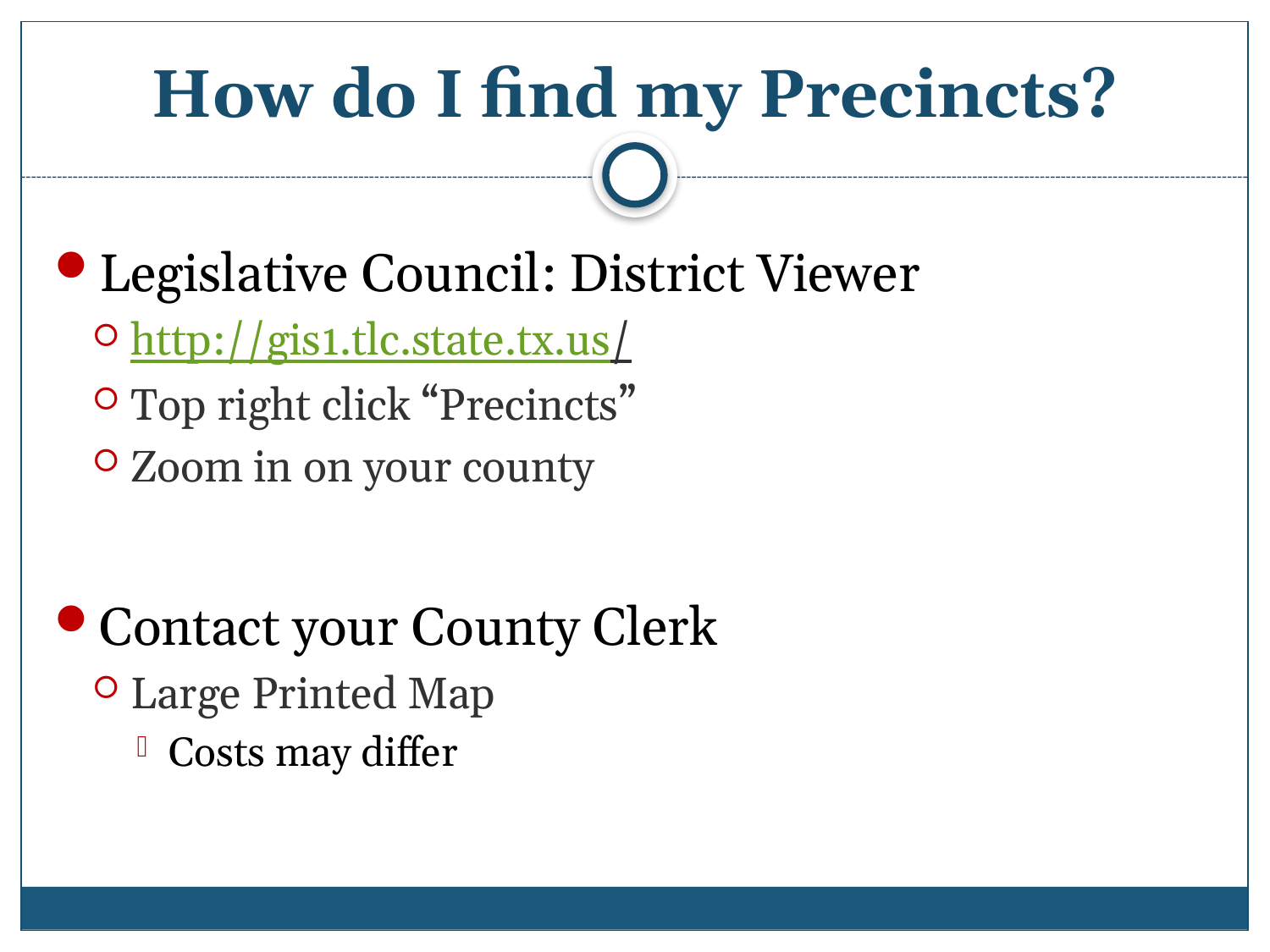

# How do I find my Precincts?
Legislative Council: District Viewer
http://gis1.tlc.state.tx.us/
Top right click “Precincts”
Zoom in on your county

Contact your County Clerk
Large Printed Map
Costs may differ